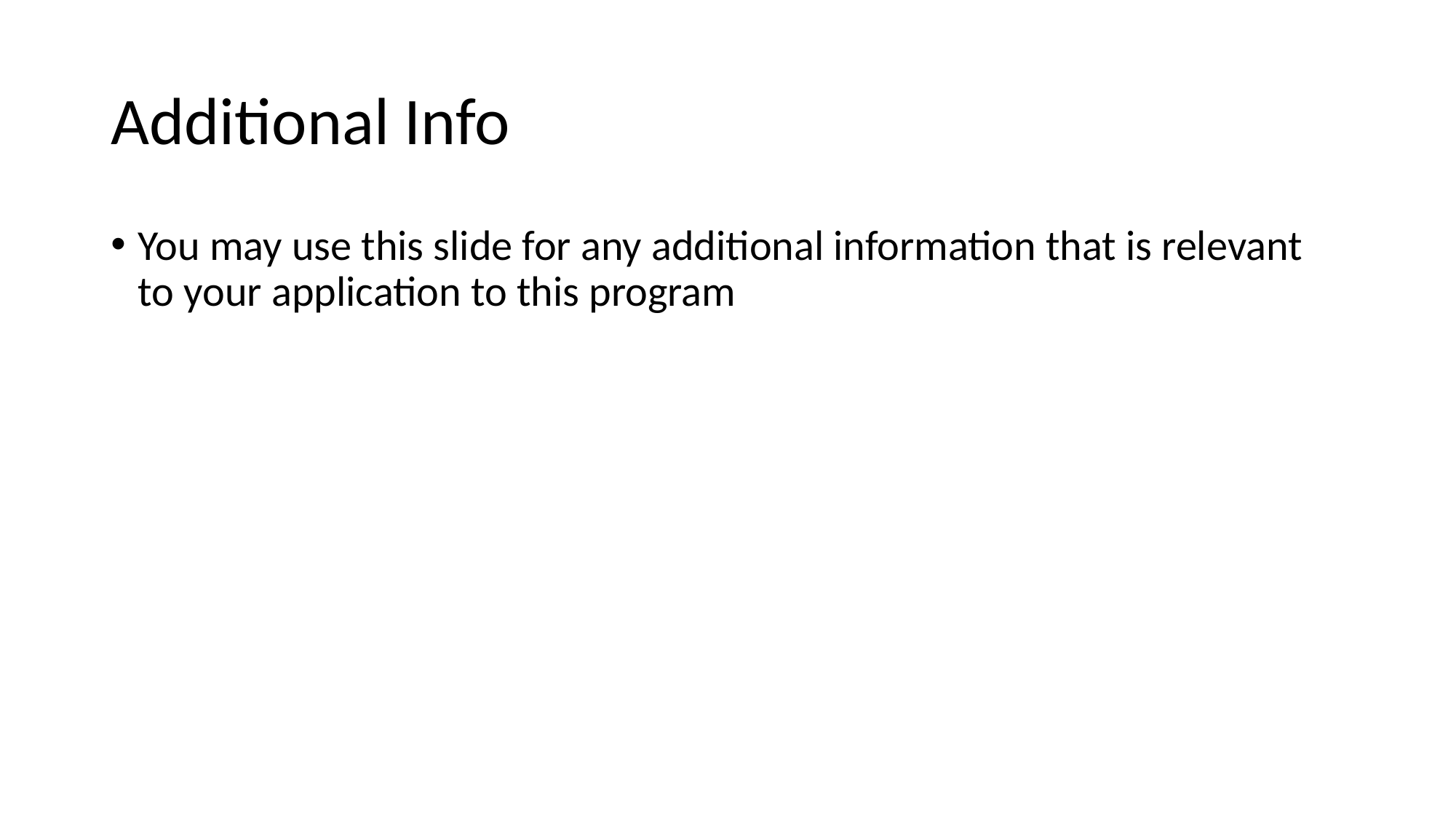

# Additional Info
You may use this slide for any additional information that is relevant to your application to this program